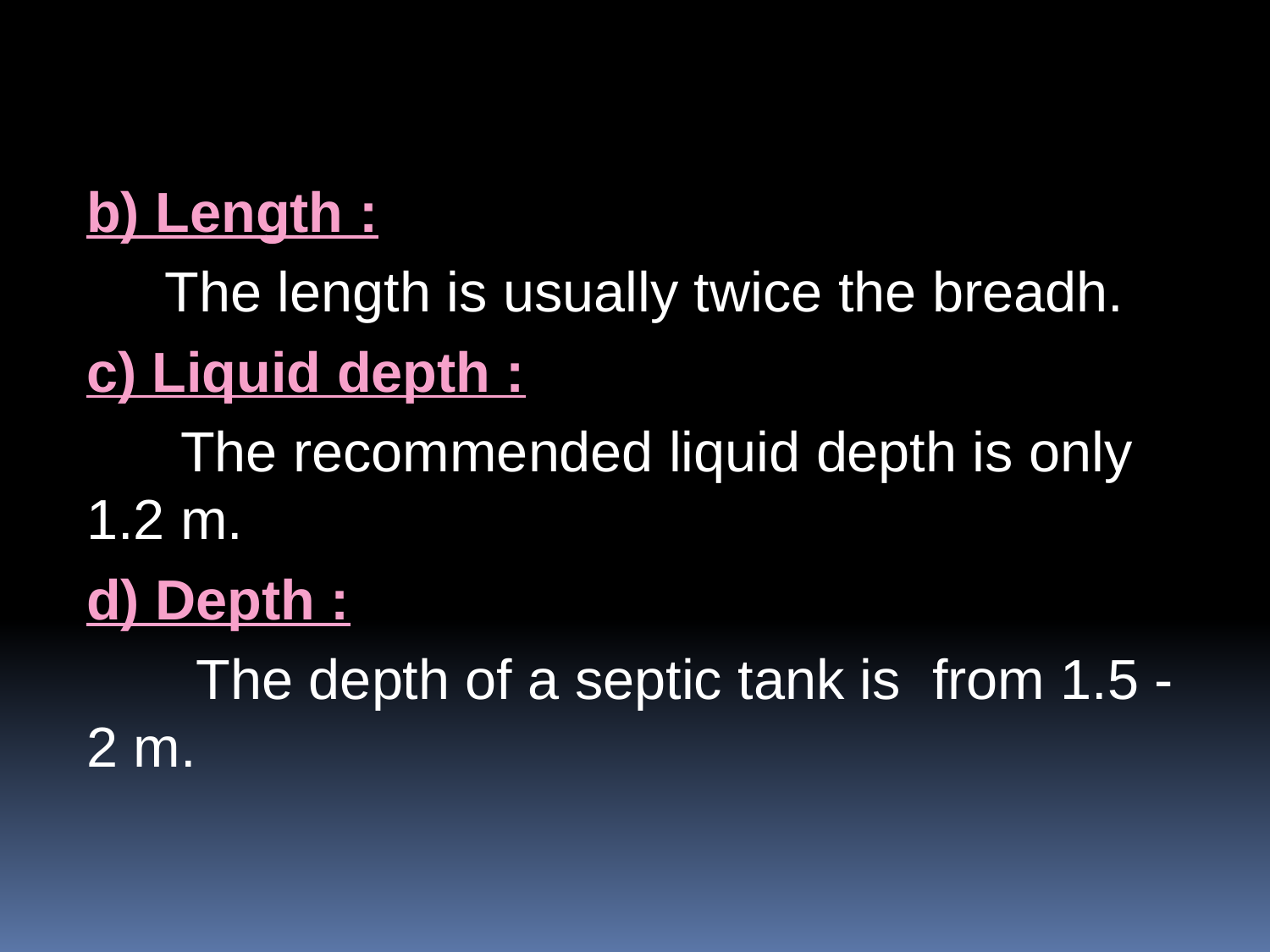

# b) Length :
     The length is usually twice the breadh.
c) Liquid depth :
      The recommended liquid depth is only 1.2 m.
d) Depth :
       The depth of a septic tank is  from 1.5 - 2 m.